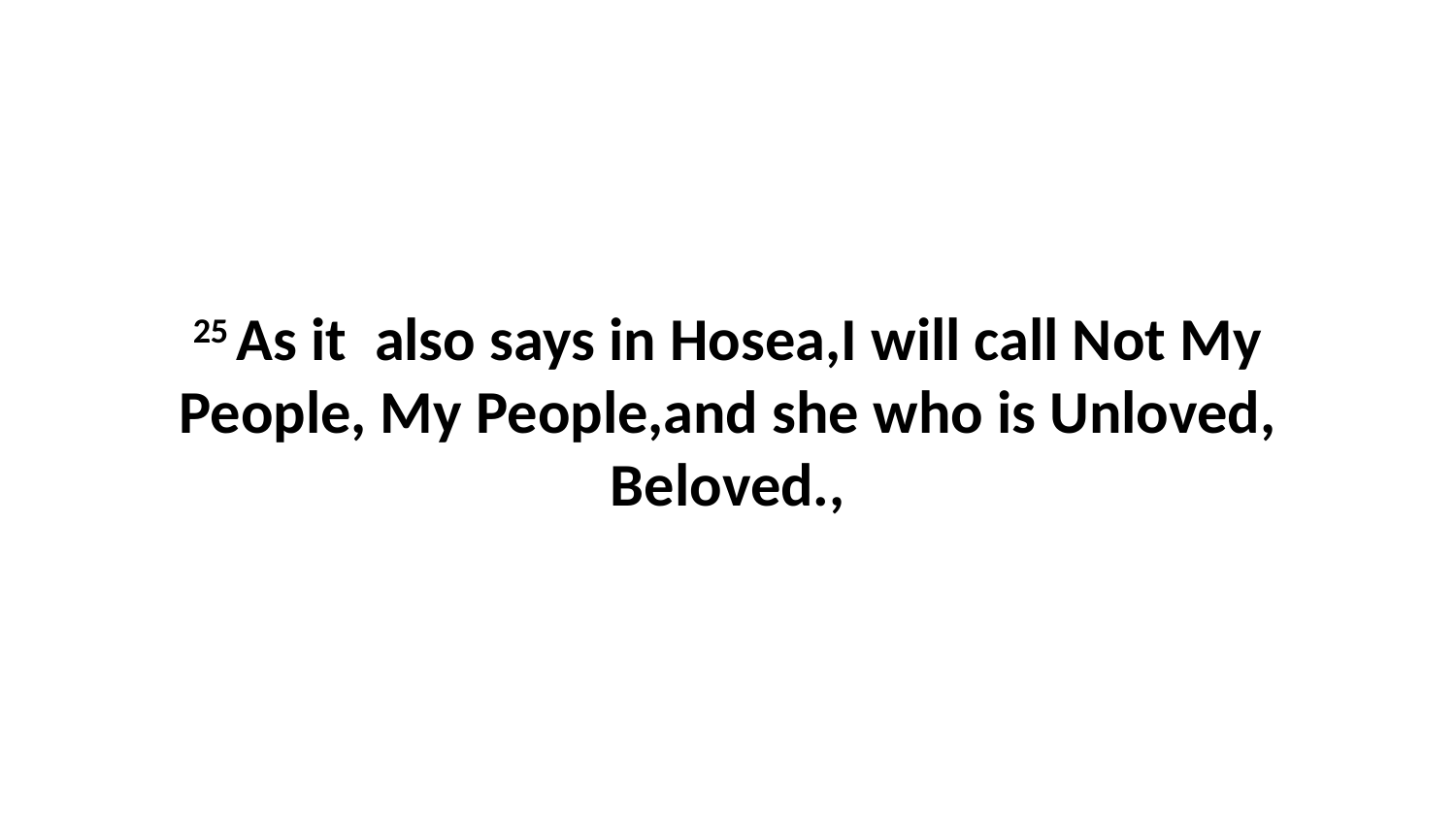

25 As it  also says in Hosea,I will call Not My People, My People,and she who is Unloved, Beloved.,